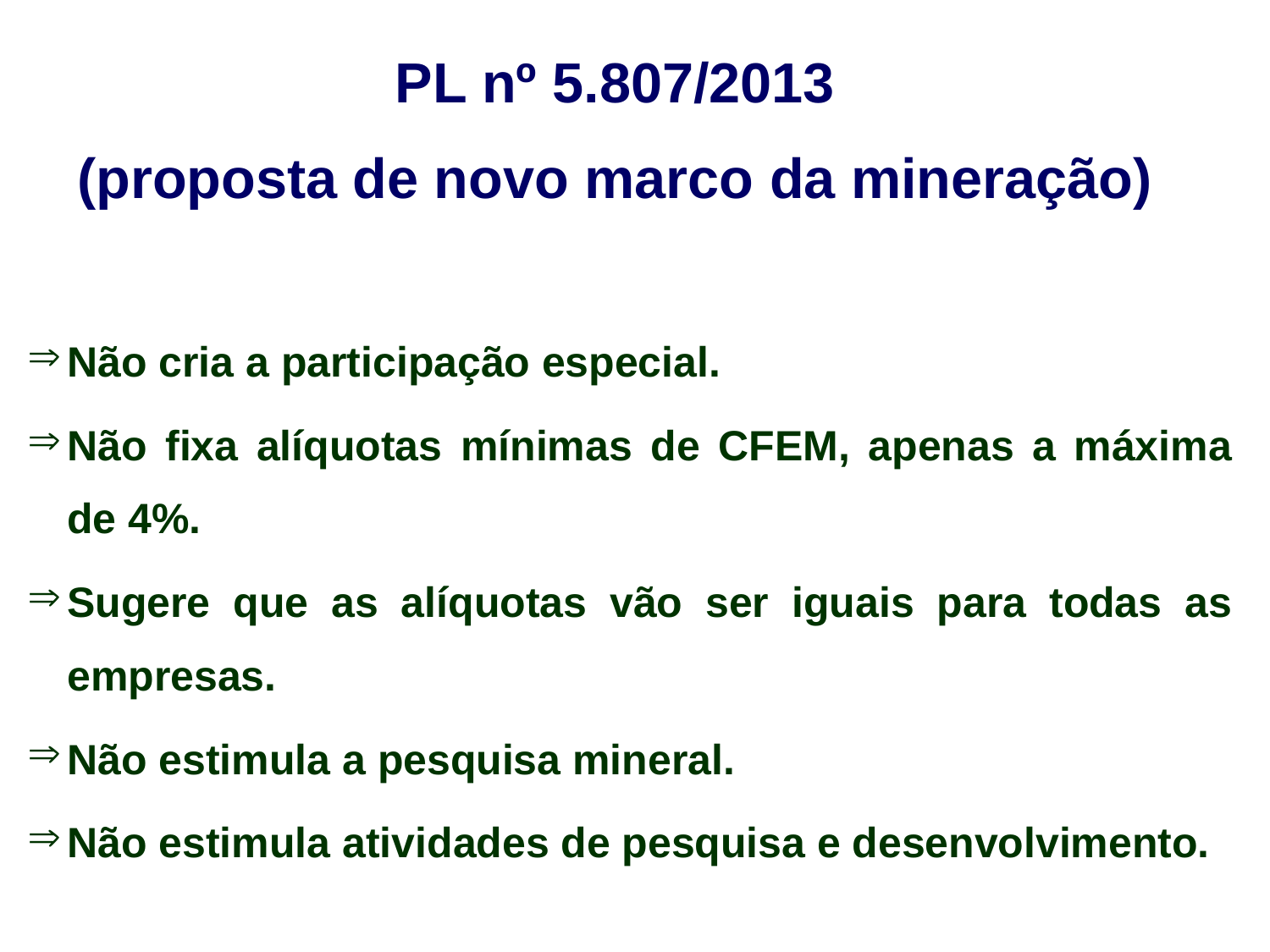

PL nº 5.807/2013
(proposta de novo marco da mineração)
Não cria a participação especial.
Não fixa alíquotas mínimas de CFEM, apenas a máxima de 4%.
Sugere que as alíquotas vão ser iguais para todas as empresas.
Não estimula a pesquisa mineral.
Não estimula atividades de pesquisa e desenvolvimento.